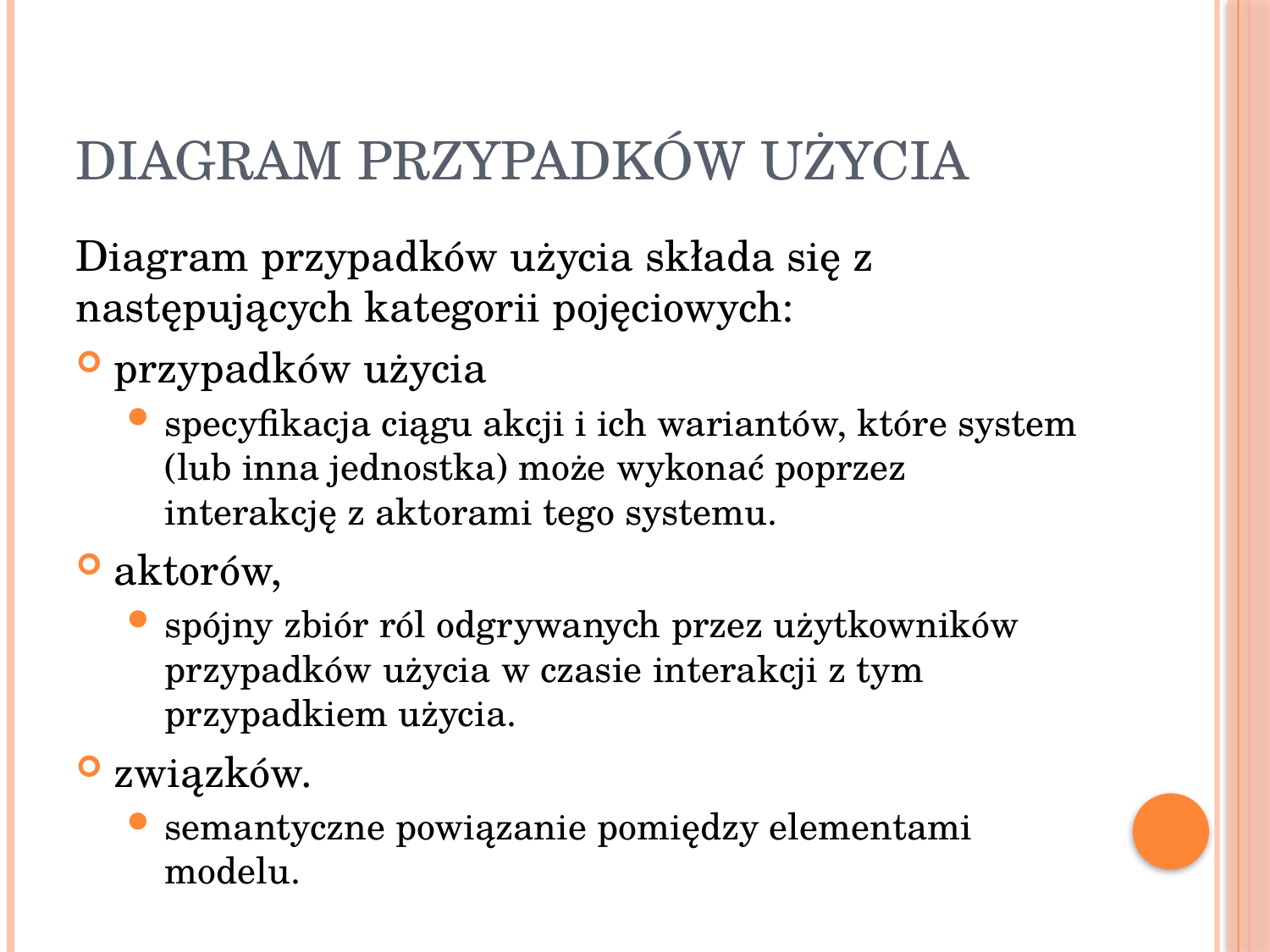

# Diagram Przypadków użycia
Diagram przypadków użycia składa się z następujących kategorii pojęciowych:
przypadków użycia
specyfikacja ciągu akcji i ich wariantów, które system (lub inna jednostka) może wykonać poprzez interakcję z aktorami tego systemu.
aktorów,
spójny zbiór ról odgrywanych przez użytkowników przypadków użycia w czasie interakcji z tym przypadkiem użycia.
związków.
semantyczne powiązanie pomiędzy elementami modelu.